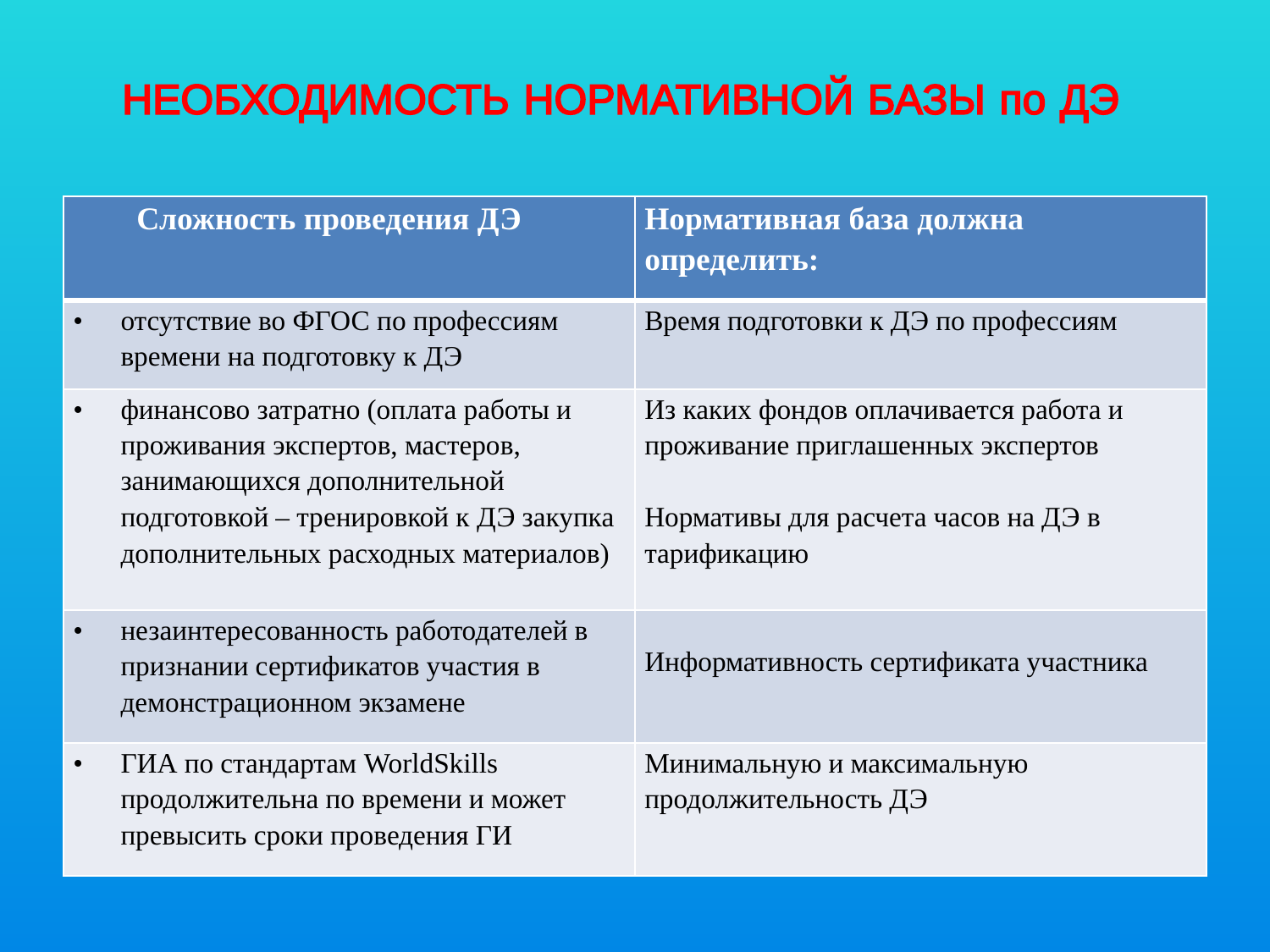

# НЕОБХОДИМОСТЬ НОРМАТИВНОЙ БАЗЫ по ДЭ
| Сложность проведения ДЭ | Нормативная база должна определить: |
| --- | --- |
| отсутствие во ФГОС по профессиям времени на подготовку к ДЭ | Время подготовки к ДЭ по профессиям |
| финансово затратно (оплата работы и проживания экспертов, мастеров, занимающихся дополнительной подготовкой – тренировкой к ДЭ закупка дополнительных расходных материалов) | Из каких фондов оплачивается работа и проживание приглашенных экспертов Нормативы для расчета часов на ДЭ в тарификацию |
| незаинтересованность работодателей в признании сертификатов участия в демонстрационном экзамене | Информативность сертификата участника |
| ГИА по стандартам WorldSkills продолжительна по времени и может превысить сроки проведения ГИ | Минимальную и максимальную продолжительность ДЭ |